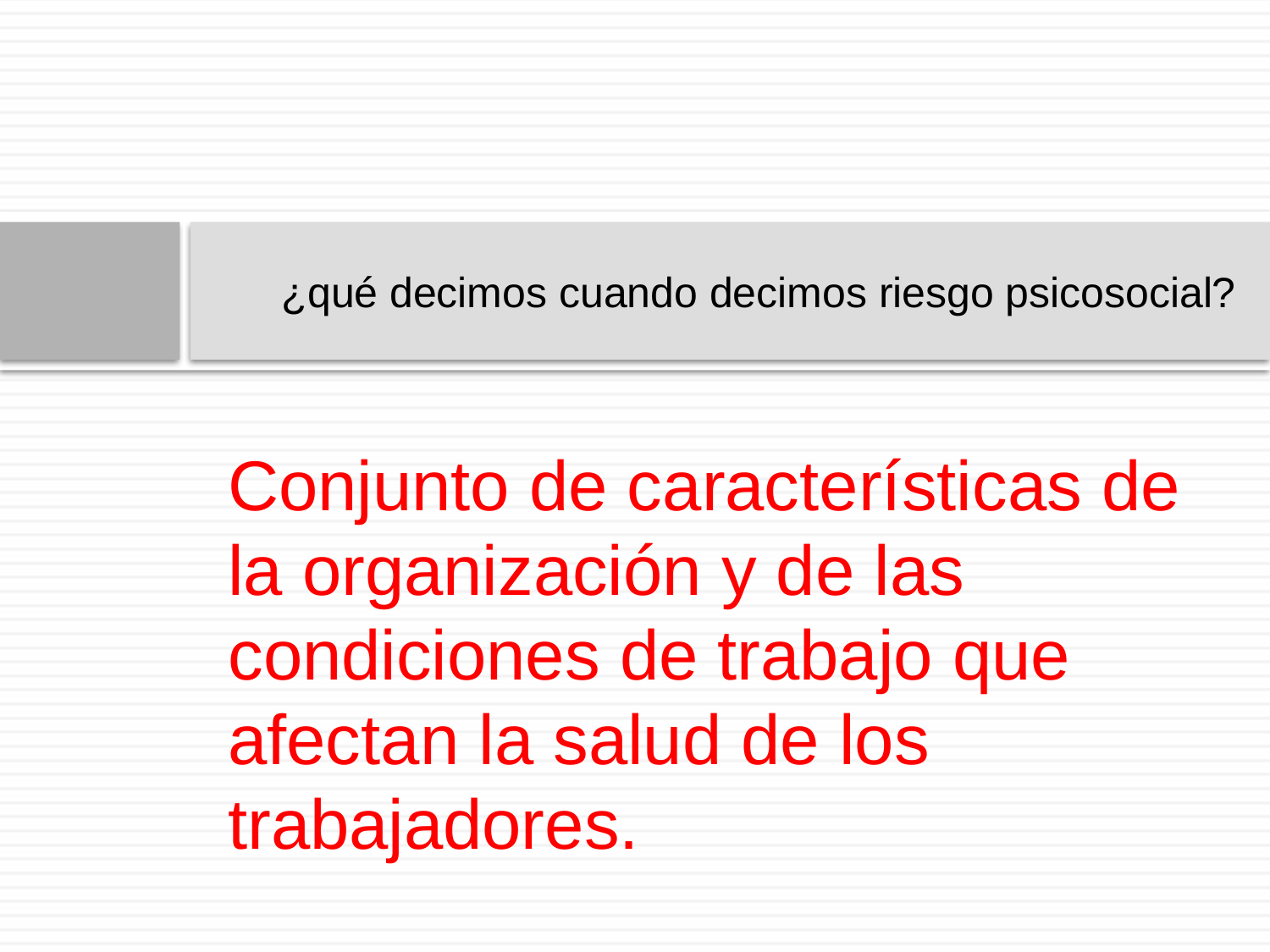

# ¿qué decimos cuando decimos riesgo psicosocial?
Conjunto de características de la organización y de las condiciones de trabajo que afectan la salud de los trabajadores.